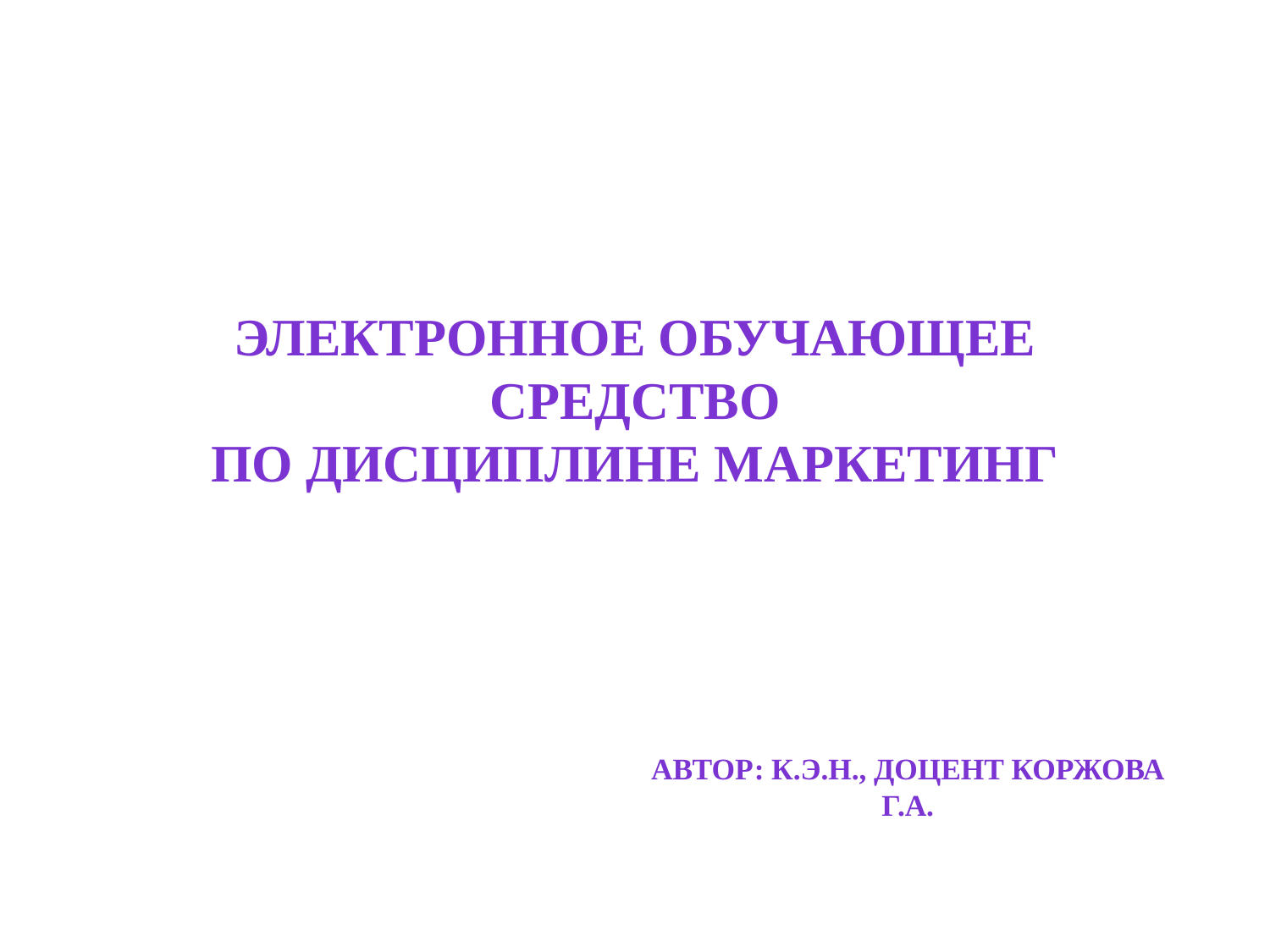

# Электронное обучающее средство по дисциплине Маркетинг
Автор: к.э.н., доцент Коржова Г.А.